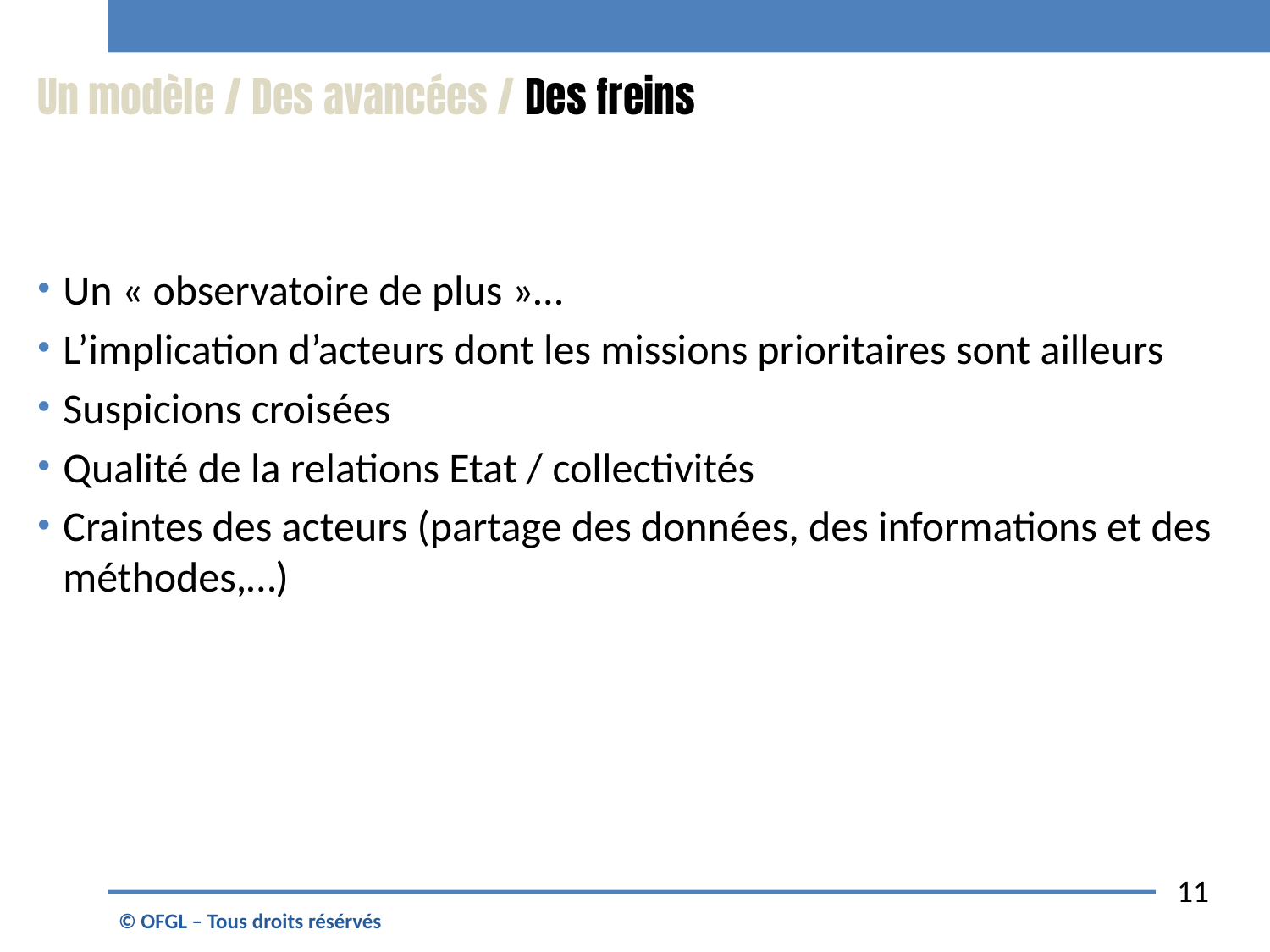

Un modèle / Des avancées / Des freins
Un « observatoire de plus »…
L’implication d’acteurs dont les missions prioritaires sont ailleurs
Suspicions croisées
Qualité de la relations Etat / collectivités
Craintes des acteurs (partage des données, des informations et des méthodes,…)

11
© OFGL – Tous droits résérvés